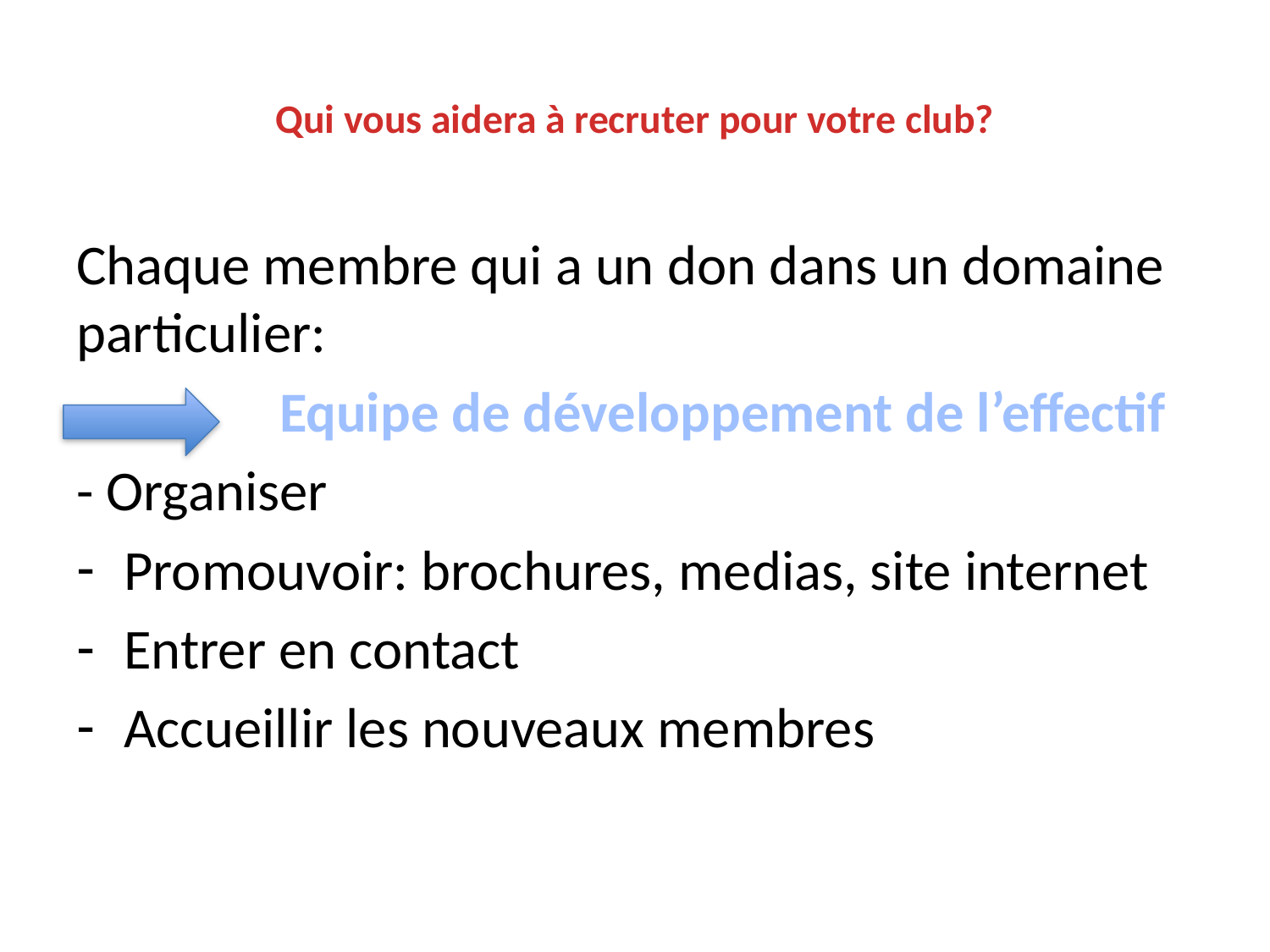

# Qui vous aidera à recruter pour votre club?
Chaque membre qui a un don dans un domaine particulier:
                Equipe de développement de l’effectif
- Organiser
Promouvoir: brochures, medias, site internet
Entrer en contact
Accueillir les nouveaux membres